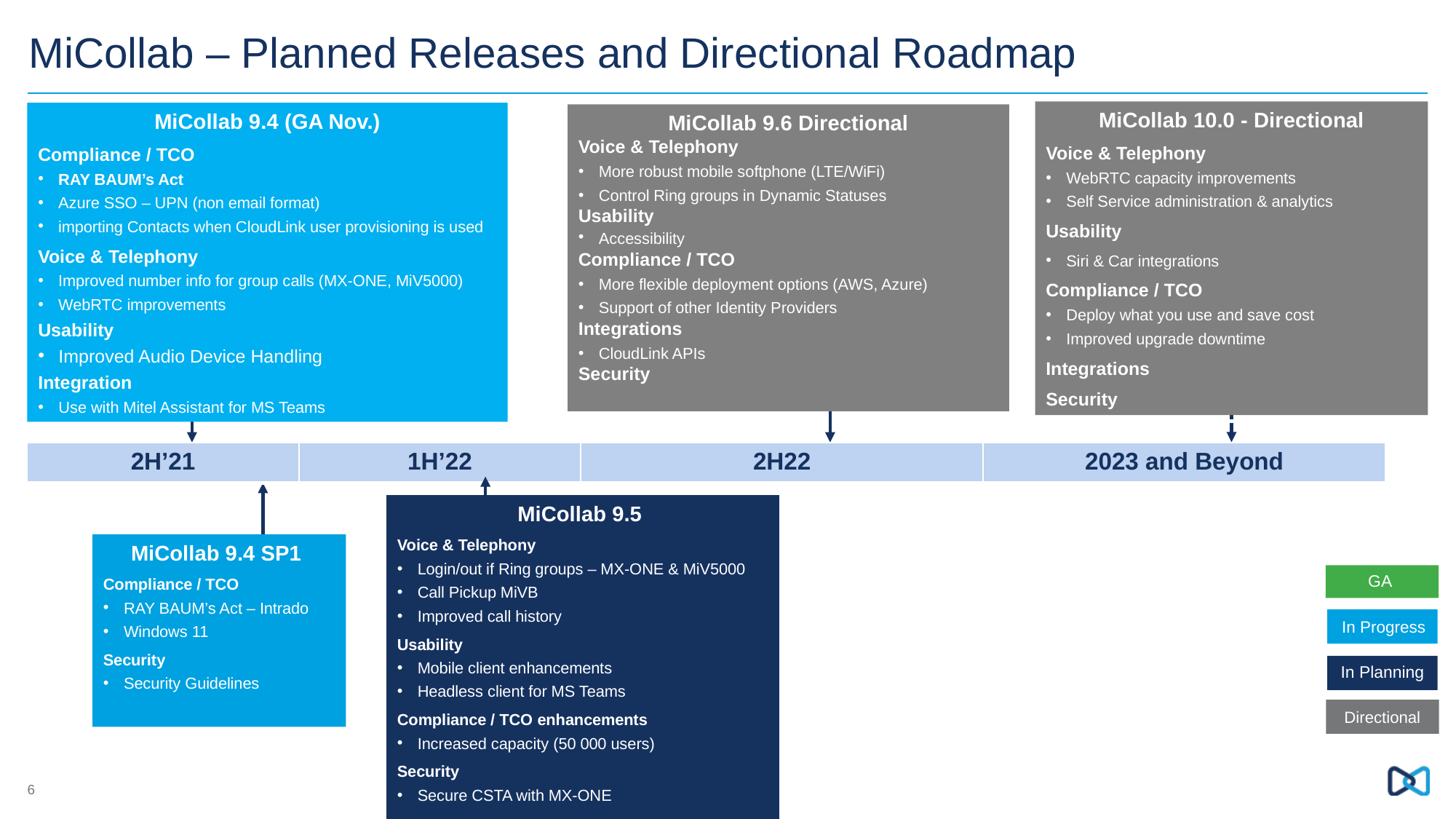

# MiCollab – Planned Releases and Directional Roadmap
MiCollab 10.0 - Directional
Voice & Telephony
WebRTC capacity improvements
Self Service administration & analytics
Usability
Siri & Car integrations
Compliance / TCO
Deploy what you use and save cost
Improved upgrade downtime
Integrations
Security
MiCollab 9.4 (GA Nov.)
Compliance / TCO
RAY BAUM’s Act
Azure SSO – UPN (non email format)
importing Contacts when CloudLink user provisioning is used
Voice & Telephony
Improved number info for group calls (MX-ONE, MiV5000)
WebRTC improvements
Usability
Improved Audio Device Handling
Integration
Use with Mitel Assistant for MS Teams
MiCollab 9.6 Directional
Voice & Telephony
More robust mobile softphone (LTE/WiFi)
Control Ring groups in Dynamic Statuses
Usability
Accessibility
Compliance / TCO
More flexible deployment options (AWS, Azure)
Support of other Identity Providers
Integrations
CloudLink APIs
Security

| 2H’21 | 1H’22 | 2H22 | 2023 and Beyond |
| --- | --- | --- | --- |
MiCollab 9.5
Voice & Telephony
Login/out if Ring groups – MX-ONE & MiV5000
Call Pickup MiVB
Improved call history
Usability
Mobile client enhancements
Headless client for MS Teams
Compliance / TCO enhancements
Increased capacity (50 000 users)
Security
Secure CSTA with MX-ONE
MiCollab 9.4 SP1
Compliance / TCO
RAY BAUM’s Act – Intrado
Windows 11
Security
Security Guidelines

GA
In Progress
In Planning
Directional
6